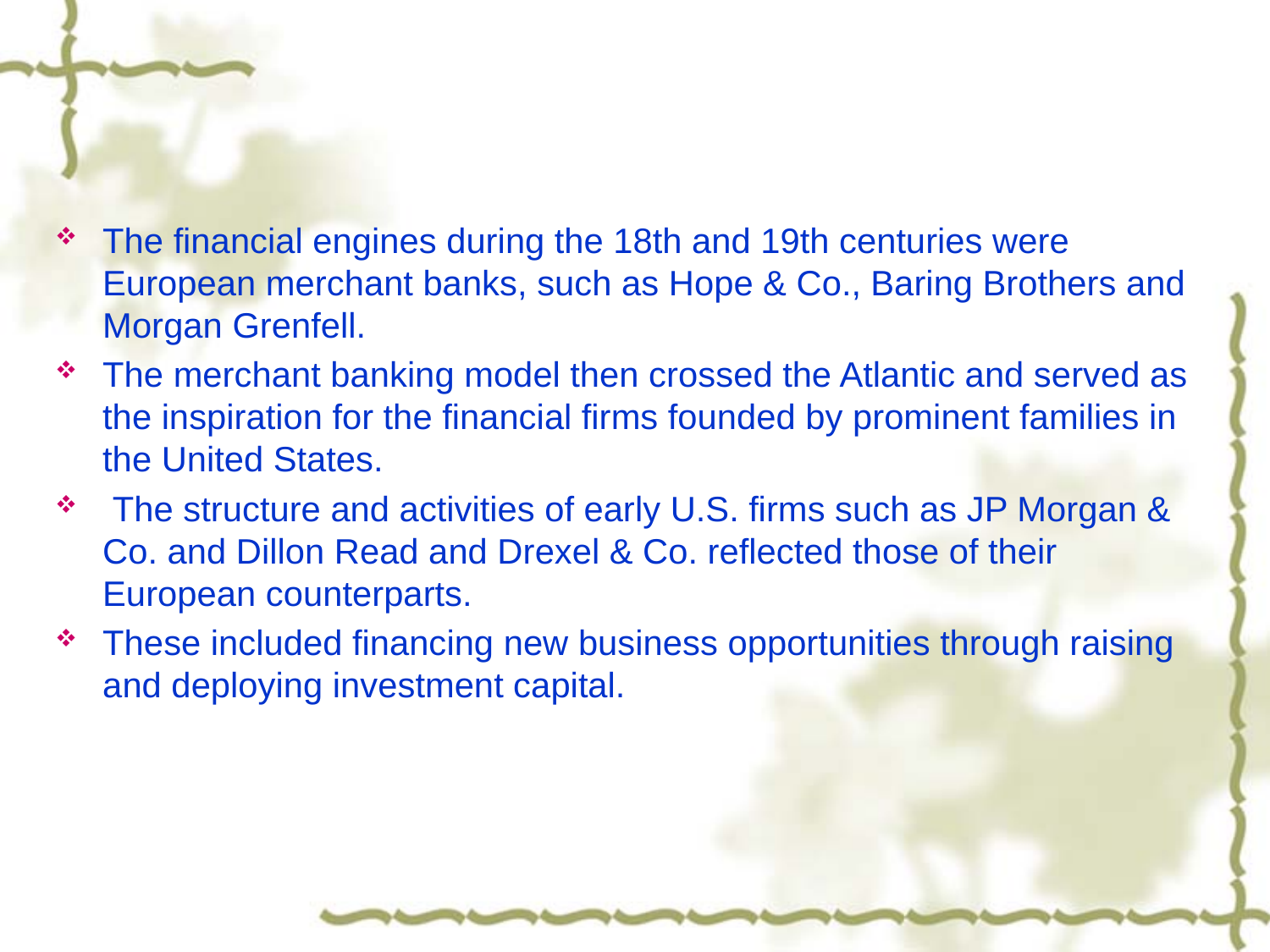

#
The financial engines during the 18th and 19th centuries were European merchant banks, such as Hope & Co., Baring Brothers and Morgan Grenfell.
The merchant banking model then crossed the Atlantic and served as the inspiration for the financial firms founded by prominent families in the United States.
 The structure and activities of early U.S. firms such as JP Morgan & Co. and Dillon Read and Drexel & Co. reflected those of their European counterparts.
These included financing new business opportunities through raising and deploying investment capital.